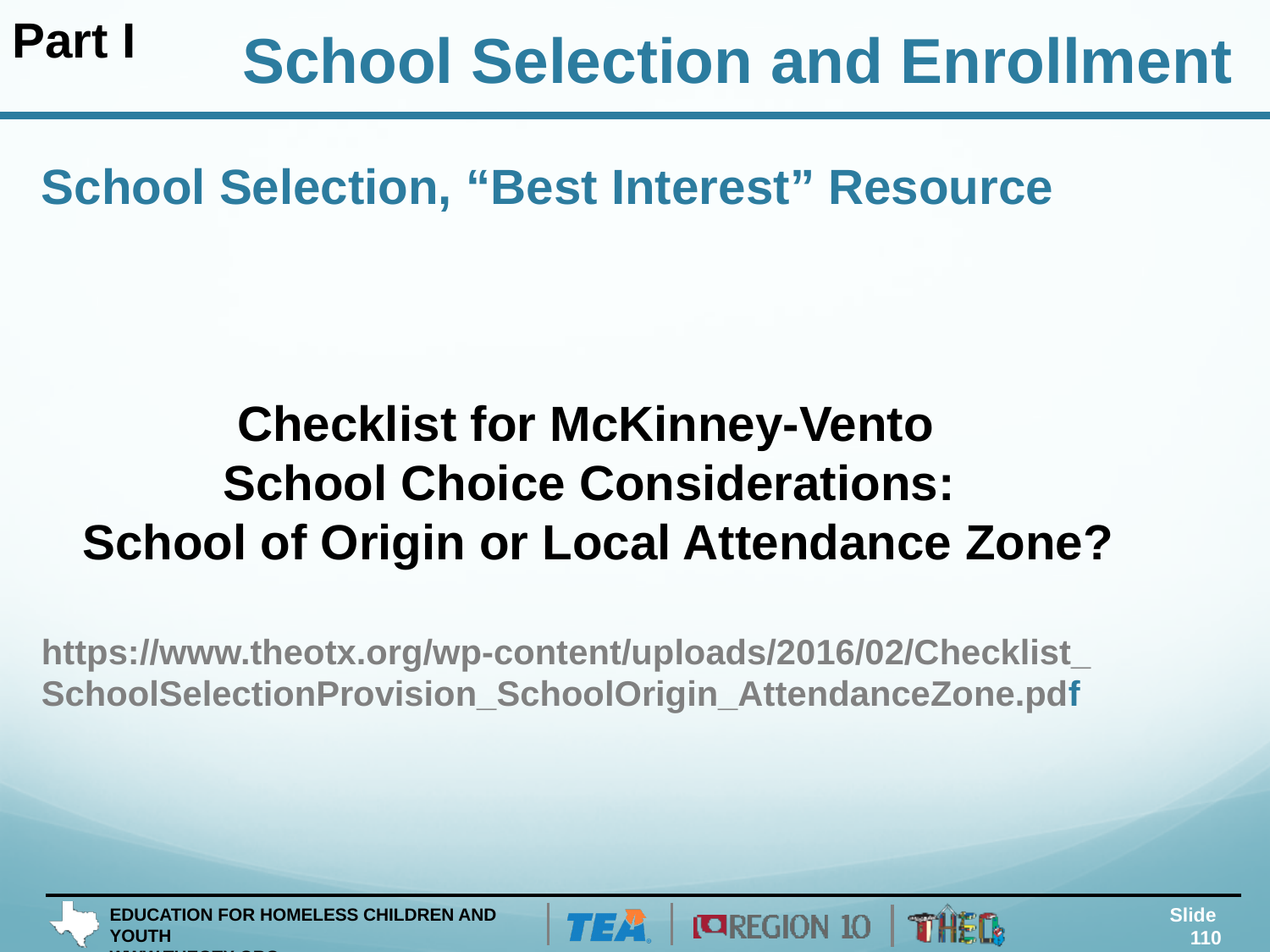

Part I
School Selection and Enrollment
# School Selection, “Best Interest” Resource Checklist for McKinney-Vento School Choice Considerations: School of Origin or Local Attendance Zone? https://www.theotx.org/wp-content/uploads/2016/02/Checklist_ SchoolSelectionProvision_SchoolOrigin_AttendanceZone.pdf

Slide 110